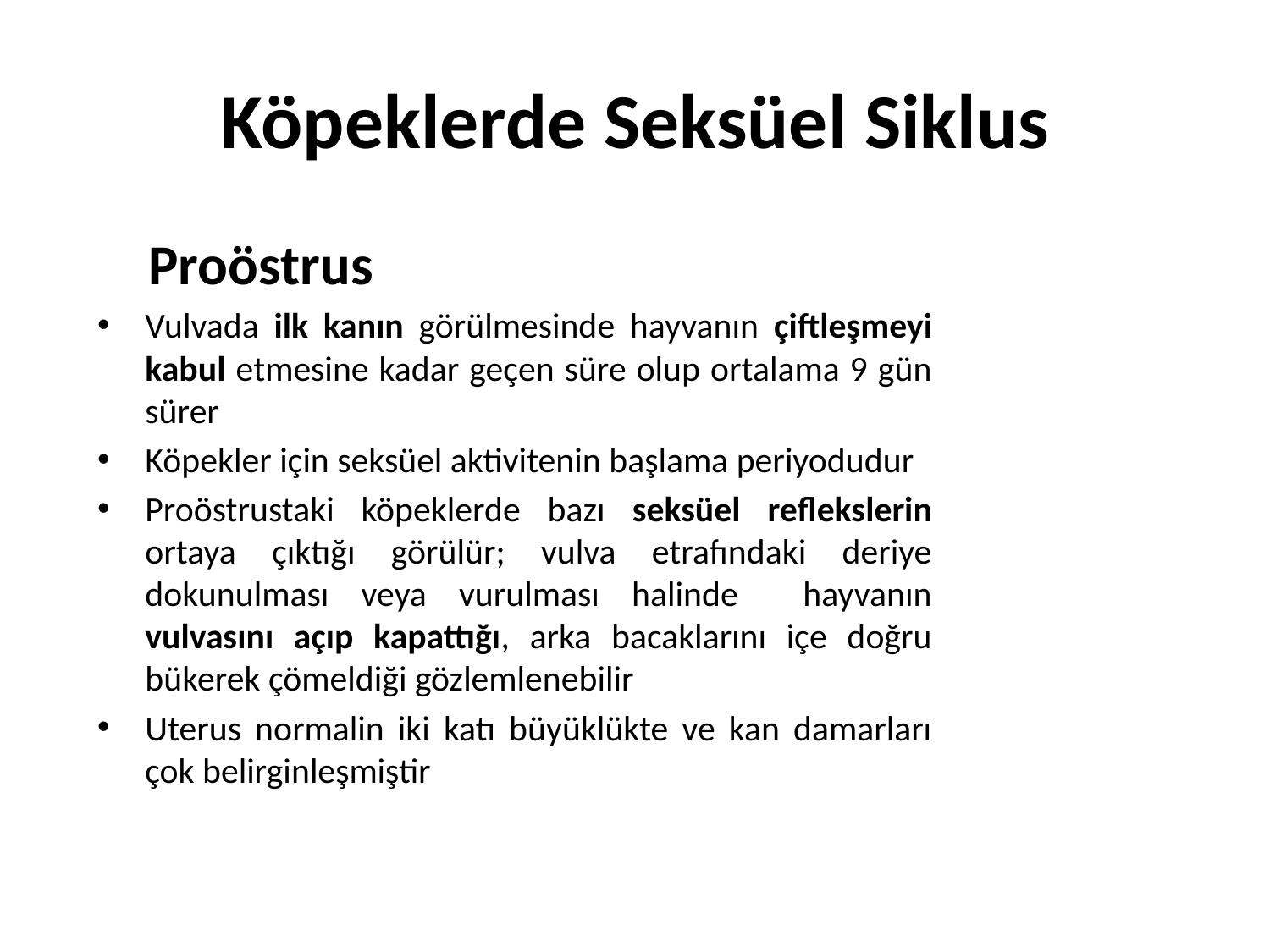

# Köpeklerde Seksüel Siklus
    Proöstrus
Vulvada ilk kanın görülmesinde hayvanın çiftleşmeyi kabul etmesine kadar geçen süre olup ortalama 9 gün sürer
Köpekler için seksüel aktivitenin başlama periyodudur
Proöstrustaki köpeklerde bazı seksüel reflekslerin ortaya çıktığı görülür; vulva etrafındaki deriye dokunulması veya vurulması halinde  hayvanın vulvasını açıp kapattığı, arka bacaklarını içe doğru bükerek çömeldiği gözlemlenebilir
Uterus normalin iki katı büyüklükte ve kan damarları çok belirginleşmiştir